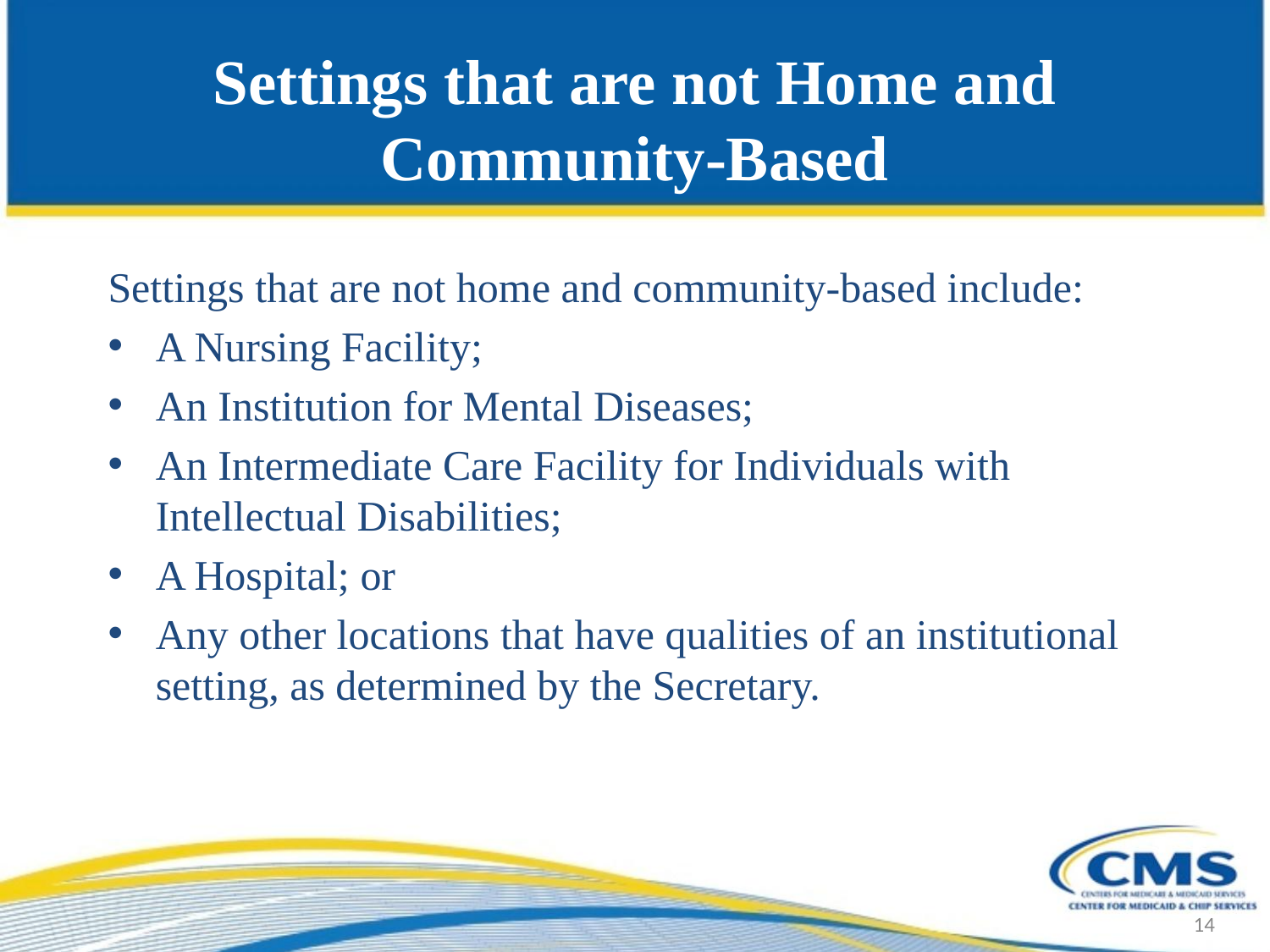

# Settings that are not Home and Community-Based
Settings that are not home and community-based include:
A Nursing Facility;
An Institution for Mental Diseases;
An Intermediate Care Facility for Individuals with Intellectual Disabilities;
A Hospital; or
Any other locations that have qualities of an institutional setting, as determined by the Secretary.

14